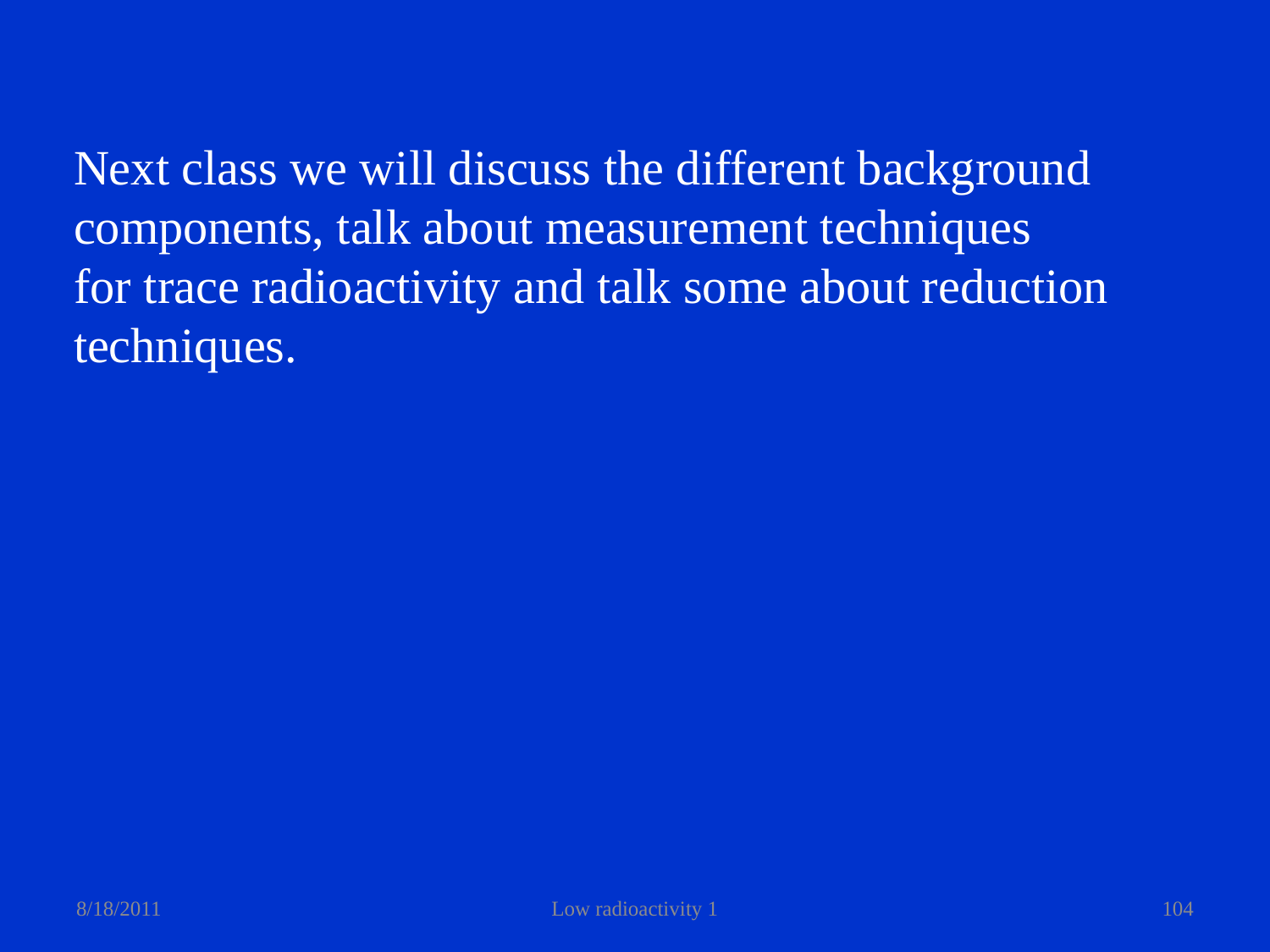

Next class we will discuss the different background
components, talk about measurement techniques
for trace radioactivity and talk some about reduction
techniques.
8/18/2011
Low radioactivity 1
104